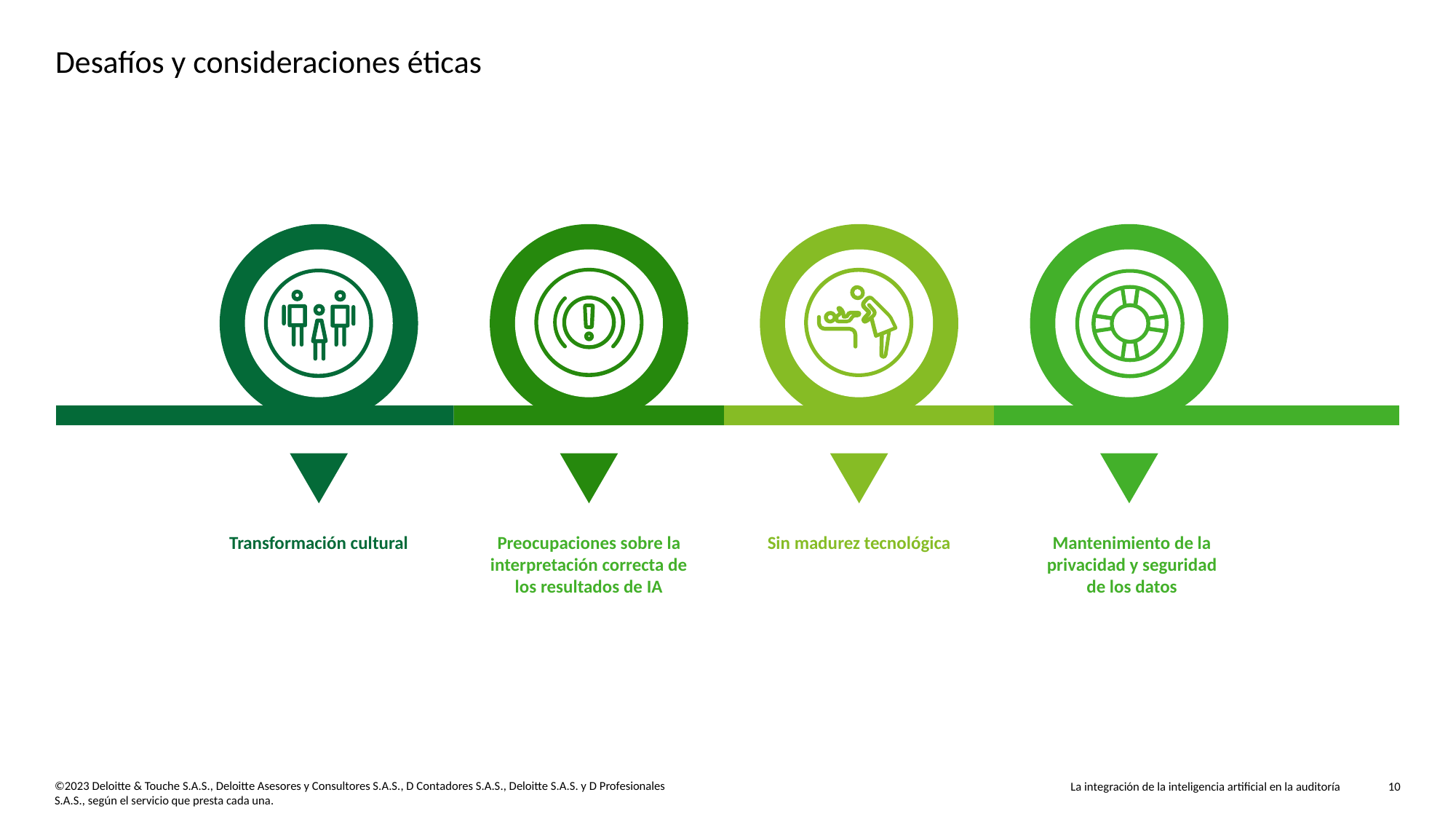

# Desafíos y consideraciones éticas

Transformación cultural
Preocupaciones sobre la interpretación correcta de los resultados de IA
Sin madurez tecnológica
Mantenimiento de la privacidad y seguridad de los datos